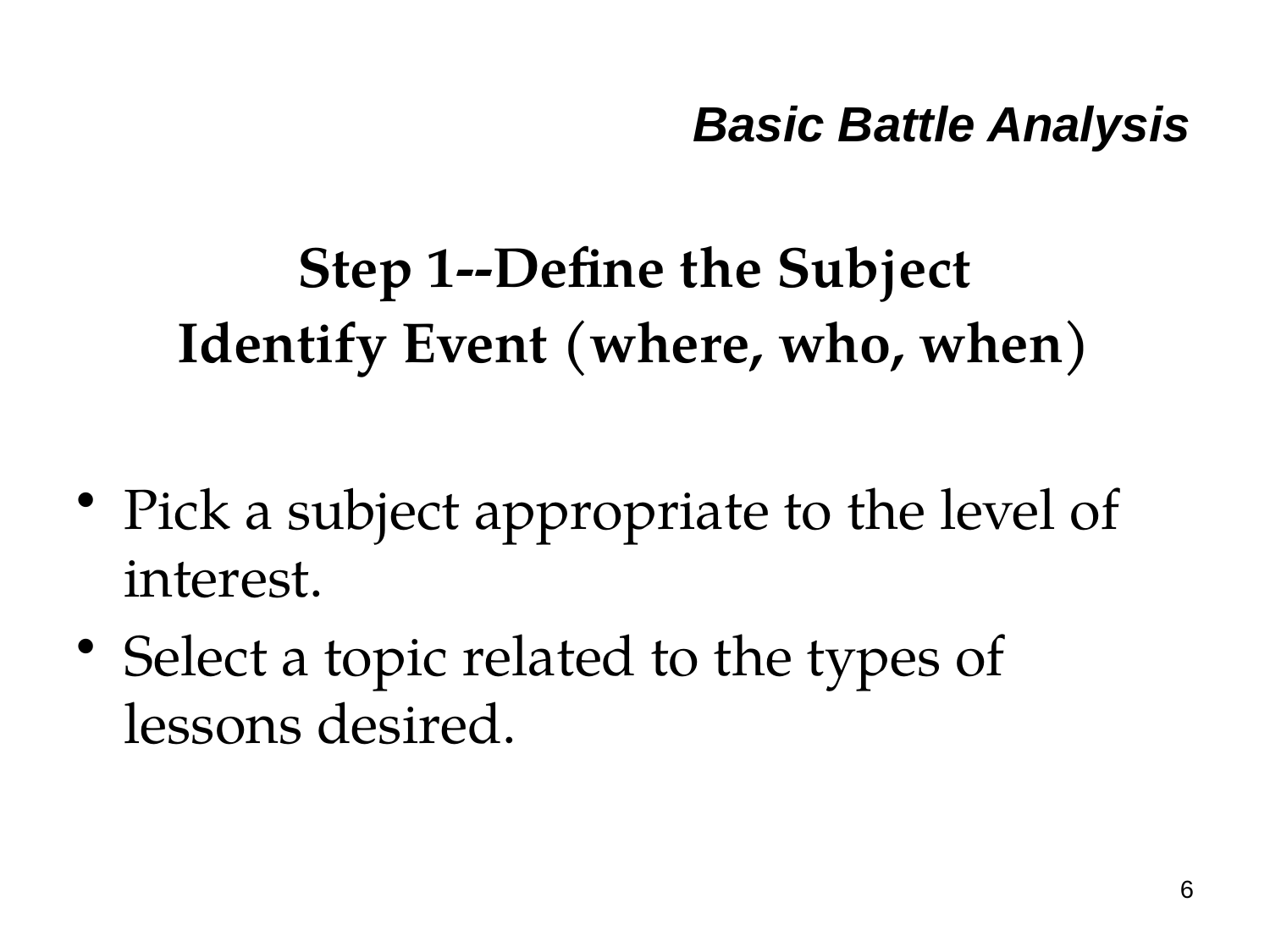

# Basic Battle Analysis
Step 1--Define the Subject
Identify Event (where, who, when)
Pick a subject appropriate to the level of interest.
Select a topic related to the types of lessons desired.
6